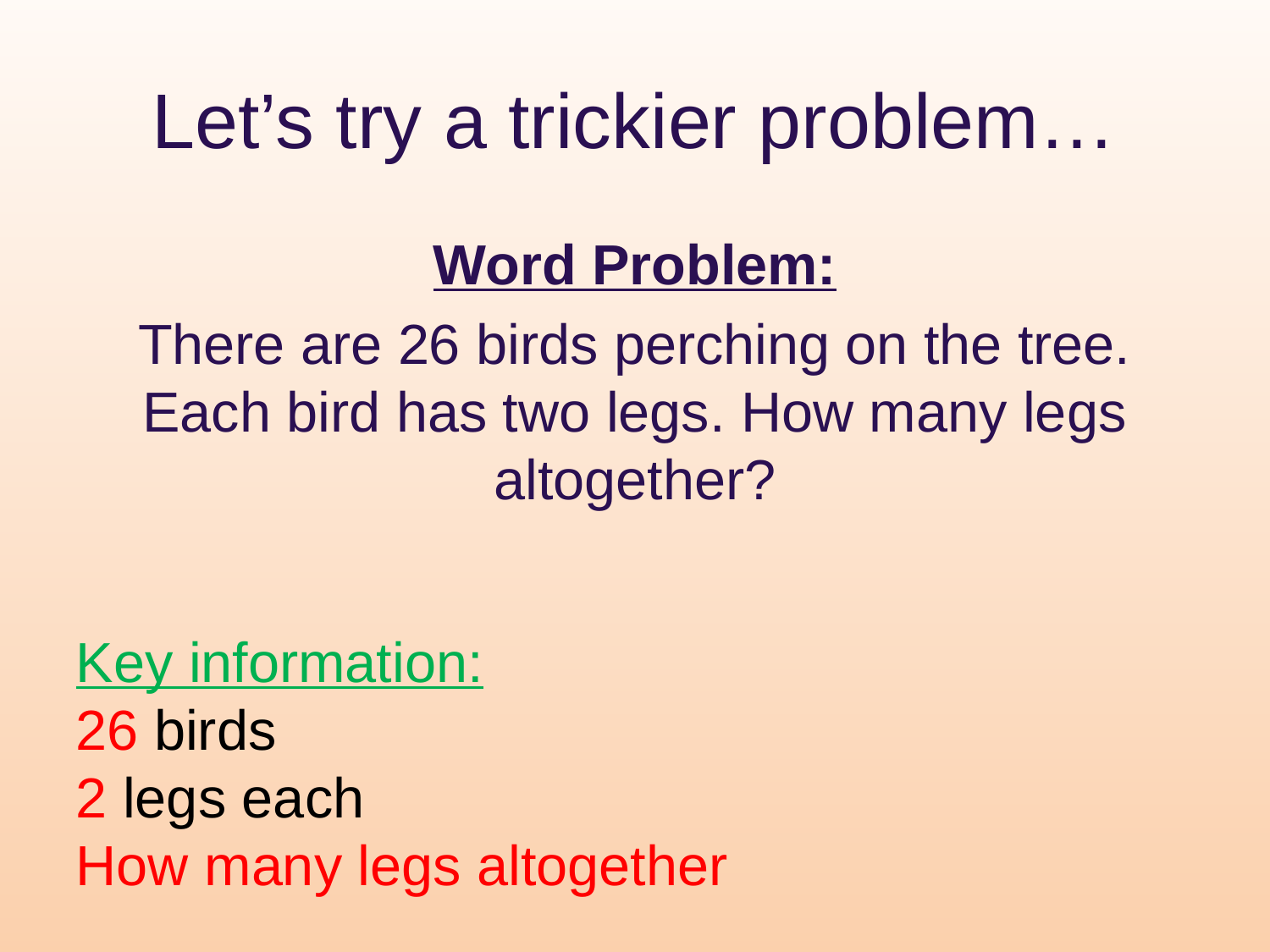

# Let’s try a trickier problem…
Word Problem:
There are 26 birds perching on the tree. Each bird has two legs. How many legs altogether?

Key information:
26 birds
2 legs each
How many legs altogether